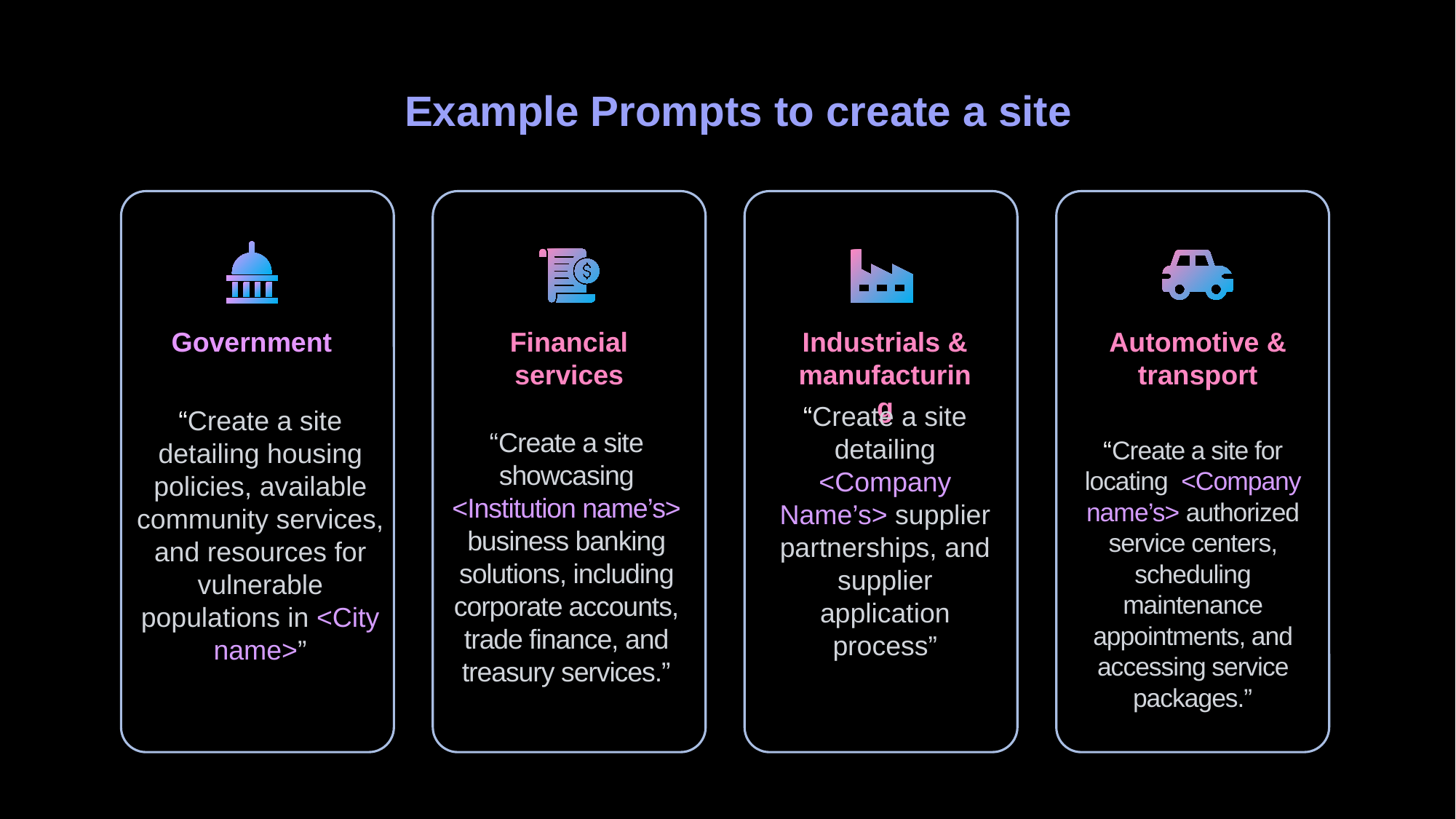

Example Prompts to create a site

Financial services
Industrials & manufacturing
Automotive & transport
Government
“Create a site showcasing <Institution name’s> business banking solutions, including corporate accounts, trade finance, and treasury services.”
“Create a site for locating  <Company name’s> authorized service centers, scheduling maintenance appointments, and accessing service packages.”
“Create a site detailing housing policies, available community services, and resources for vulnerable populations in <City name>”
“Create a site detailing <Company Name’s> supplier partnerships, and supplier application process”